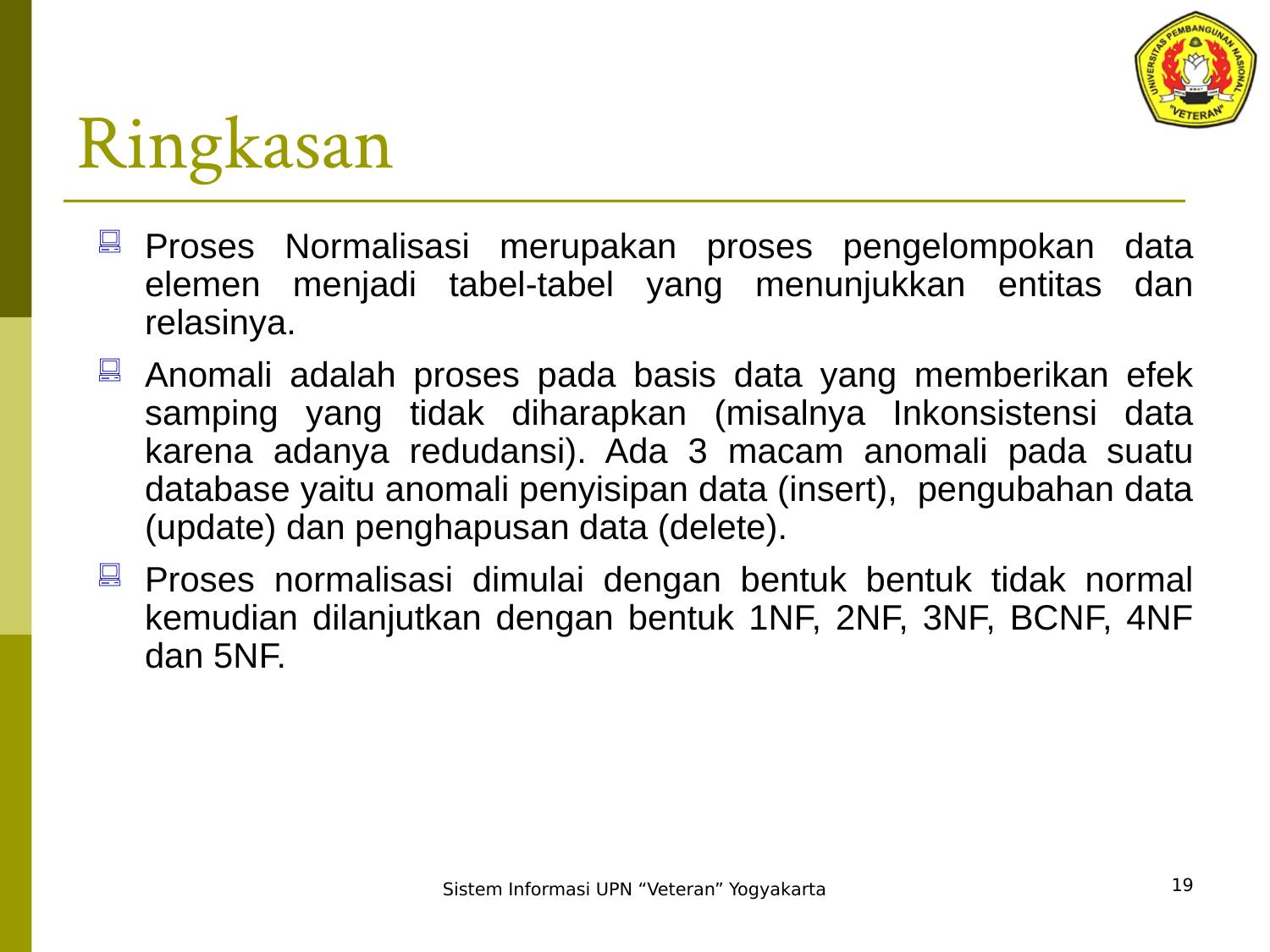

# Ringkasan
Proses Normalisasi merupakan proses pengelompokan data elemen menjadi tabel-tabel yang menunjukkan entitas dan relasinya.
Anomali adalah proses pada basis data yang memberikan efek samping yang tidak diharapkan (misalnya Inkonsistensi data karena adanya redudansi). Ada 3 macam anomali pada suatu database yaitu anomali penyisipan data (insert),  pengubahan data (update) dan penghapusan data (delete).
Proses normalisasi dimulai dengan bentuk bentuk tidak normal kemudian dilanjutkan dengan bentuk 1NF, 2NF, 3NF, BCNF, 4NF dan 5NF.

19